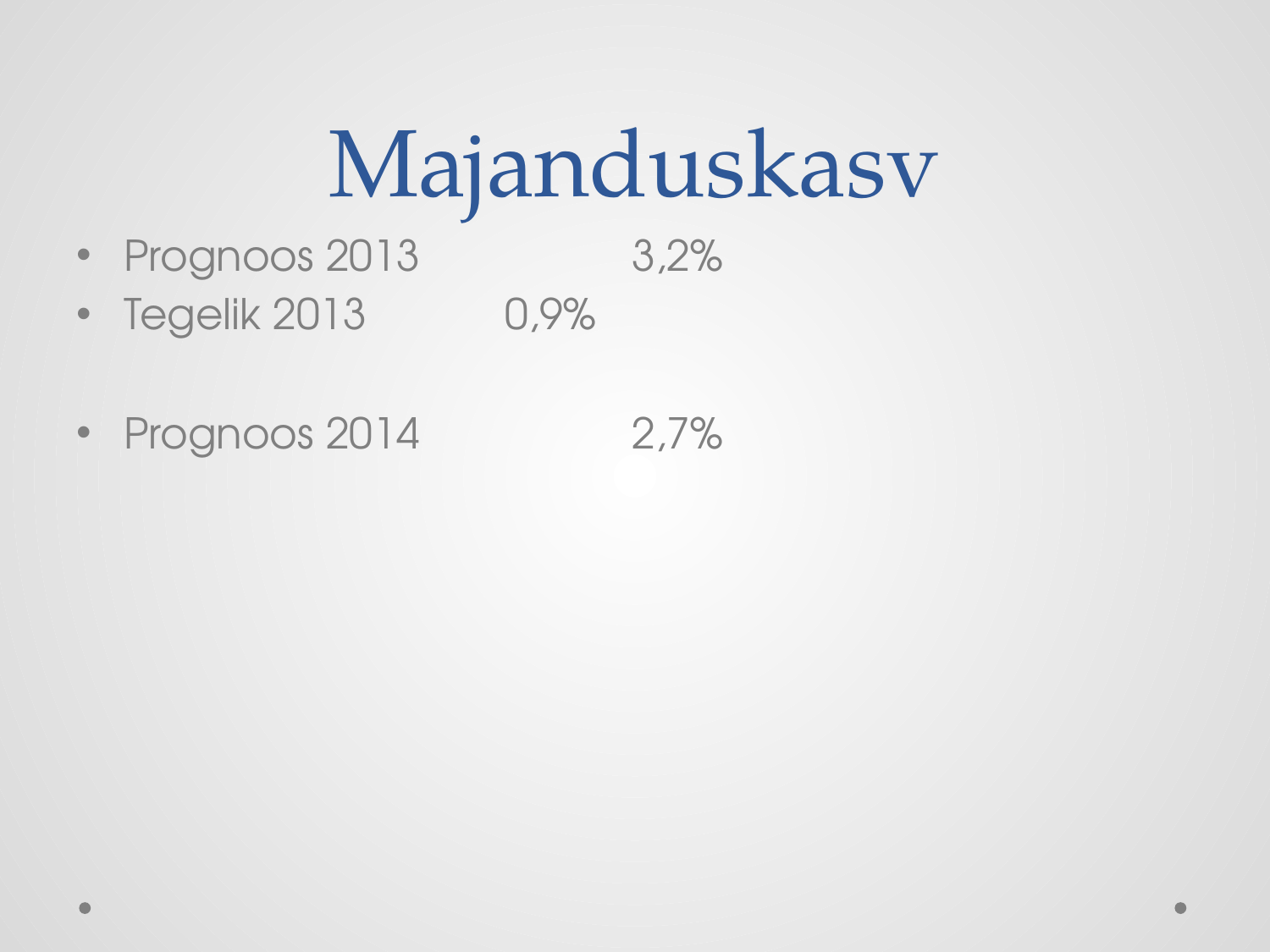

# Majanduskasv
Prognoos 2013		3,2%
Tegelik 2013		0,9%

Prognoos 2014		2,7%